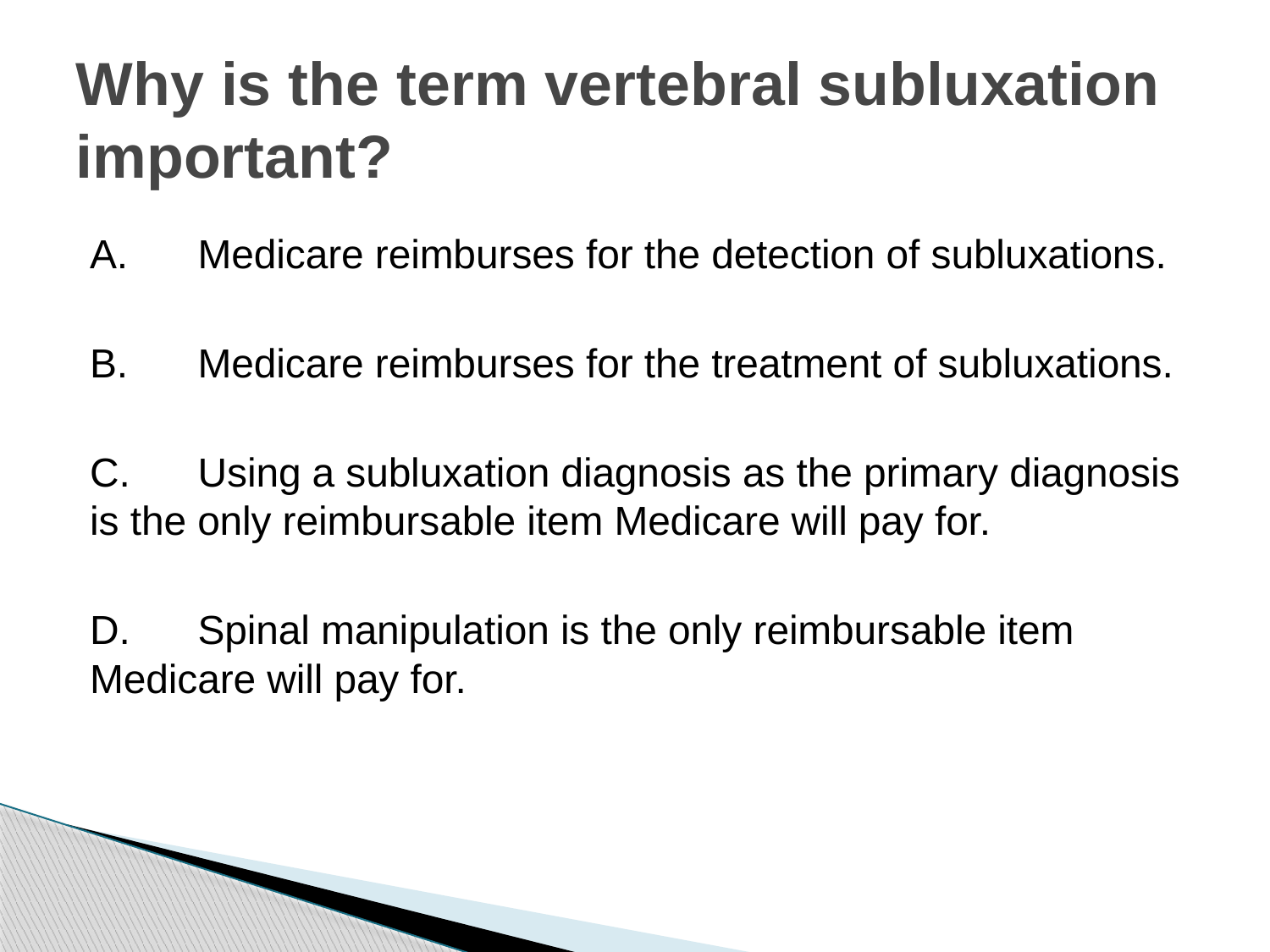

# Why is the term vertebral subluxation important?
A.	Medicare reimburses for the detection of subluxations.

B.	Medicare reimburses for the treatment of subluxations.

C.	Using a subluxation diagnosis as the primary diagnosis is the only reimbursable item Medicare will pay for.

D.	Spinal manipulation is the only reimbursable item Medicare will pay for.